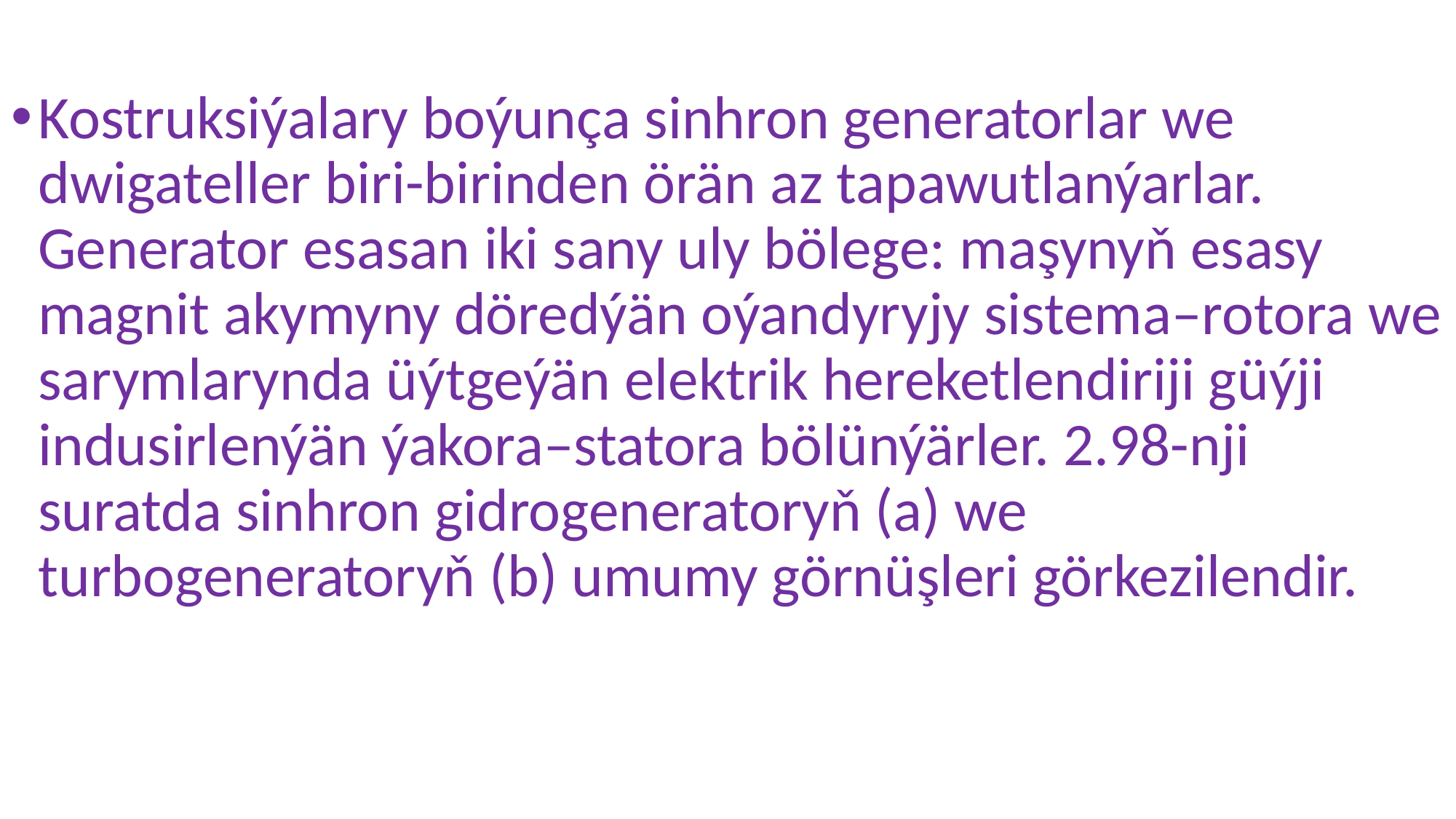

Kostruksiýalary boýunça sinhron generatorlar we dwigateller biri-birinden örän az tapawutlanýarlar. Generator esasan iki sany uly bölege: maşynyň esasy magnit akymyny döredýän oýandyryjy sistema–rotora we sarymlarynda üýtgeýän elektrik hereketlendiriji güýji indusirlenýän ýakora–statora bölünýärler. 2.98-nji suratda sinhron gidrogeneratoryň (a) we  turbogeneratoryň (b) umumy görnüşleri görkezilendir.